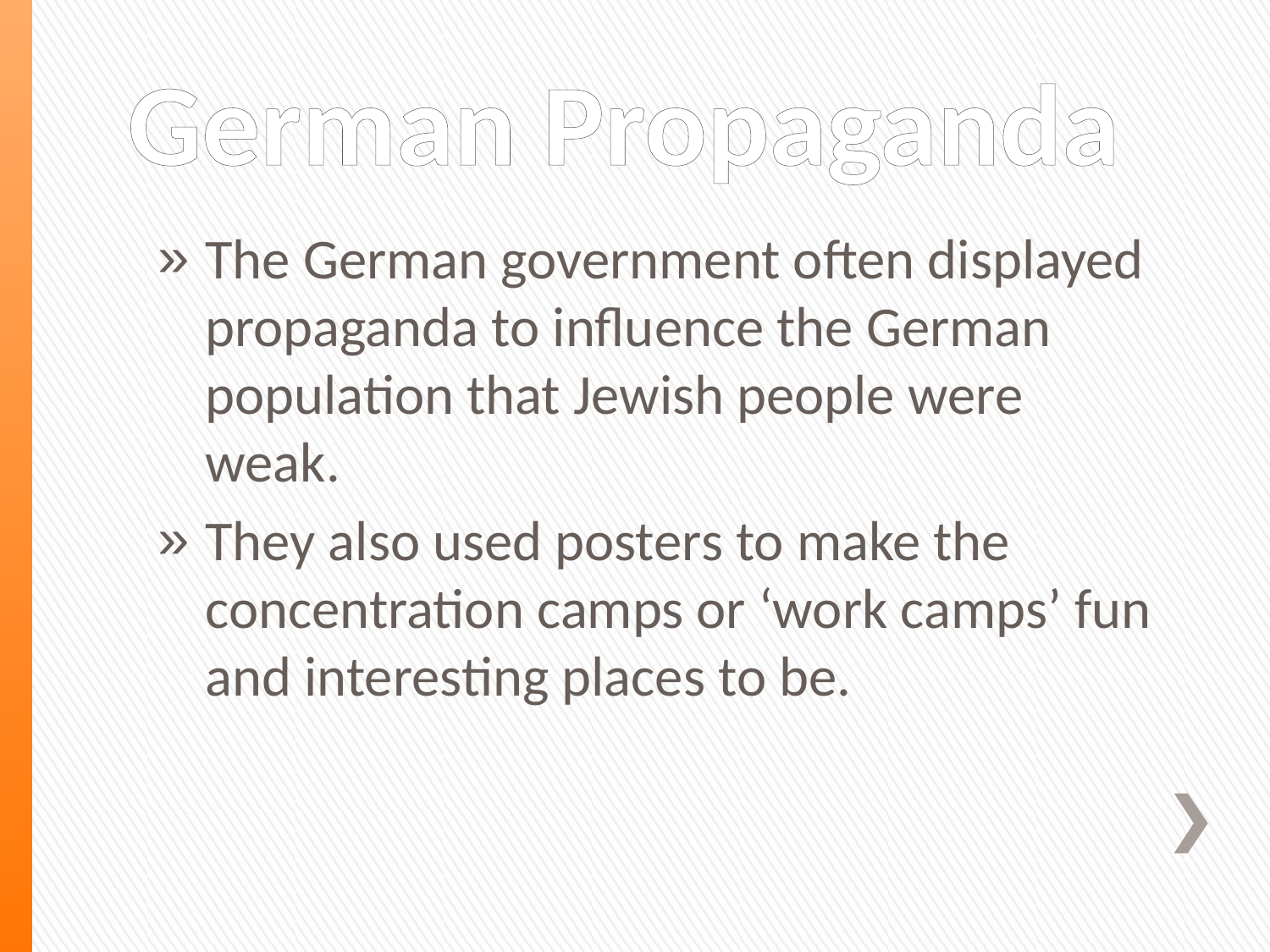

# German Propaganda
The German government often displayed propaganda to influence the German population that Jewish people were weak.
They also used posters to make the concentration camps or ‘work camps’ fun and interesting places to be.